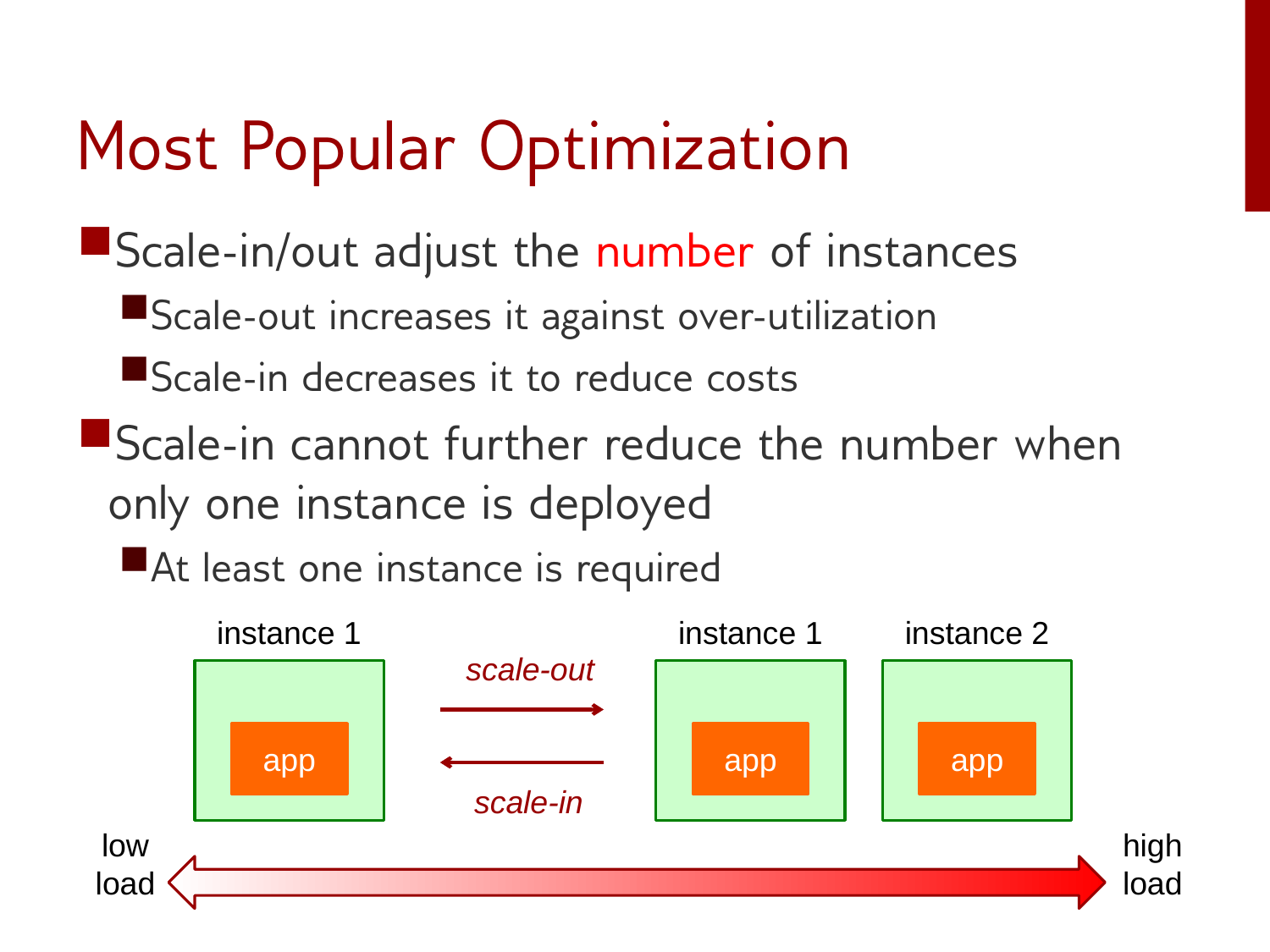

# Most Popular Optimization
Scale-in/out adjust the number of instances
Scale-out increases it against over-utilization
Scale-in decreases it to reduce costs
Scale-in cannot further reduce the number when only one instance is deployed
At least one instance is required
instance 1
instance 1
instance 2
scale-out

app
app
app
scale-in
low
load
high
load